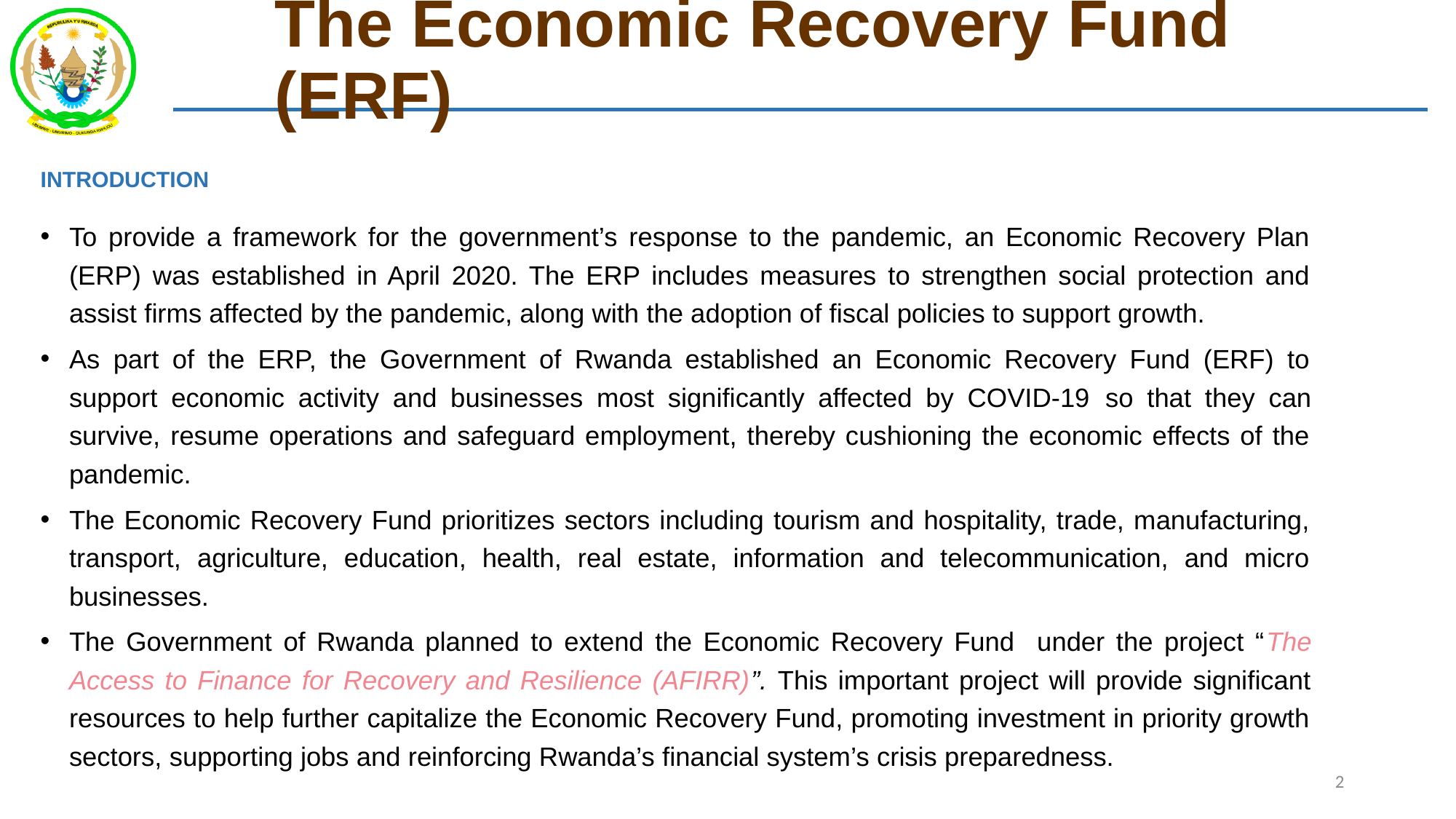

# The Economic Recovery Fund (ERF)

Introduction

To provide a framework for the government’s response to the pandemic, an Economic Recovery Plan (ERP) was established in April 2020. The ERP includes measures to strengthen social protection and assist firms affected by the pandemic, along with the adoption of fiscal policies to support growth.
As part of the ERP, the Government of Rwanda established an Economic Recovery Fund (ERF) to support economic activity and businesses most significantly affected by COVID-19 so that they can survive, resume operations and safeguard employment, thereby cushioning the economic effects of the pandemic.
The Economic Recovery Fund prioritizes sectors including tourism and hospitality, trade, manufacturing, transport, agriculture, education, health, real estate, information and telecommunication, and micro businesses.
The Government of Rwanda planned to extend the Economic Recovery Fund  under the project “The Access to Finance for Recovery and Resilience (AFIRR)”. This important project will provide significant resources to help further capitalize the Economic Recovery Fund, promoting investment in priority growth sectors, supporting jobs and reinforcing Rwanda’s financial system’s crisis preparedness.

2